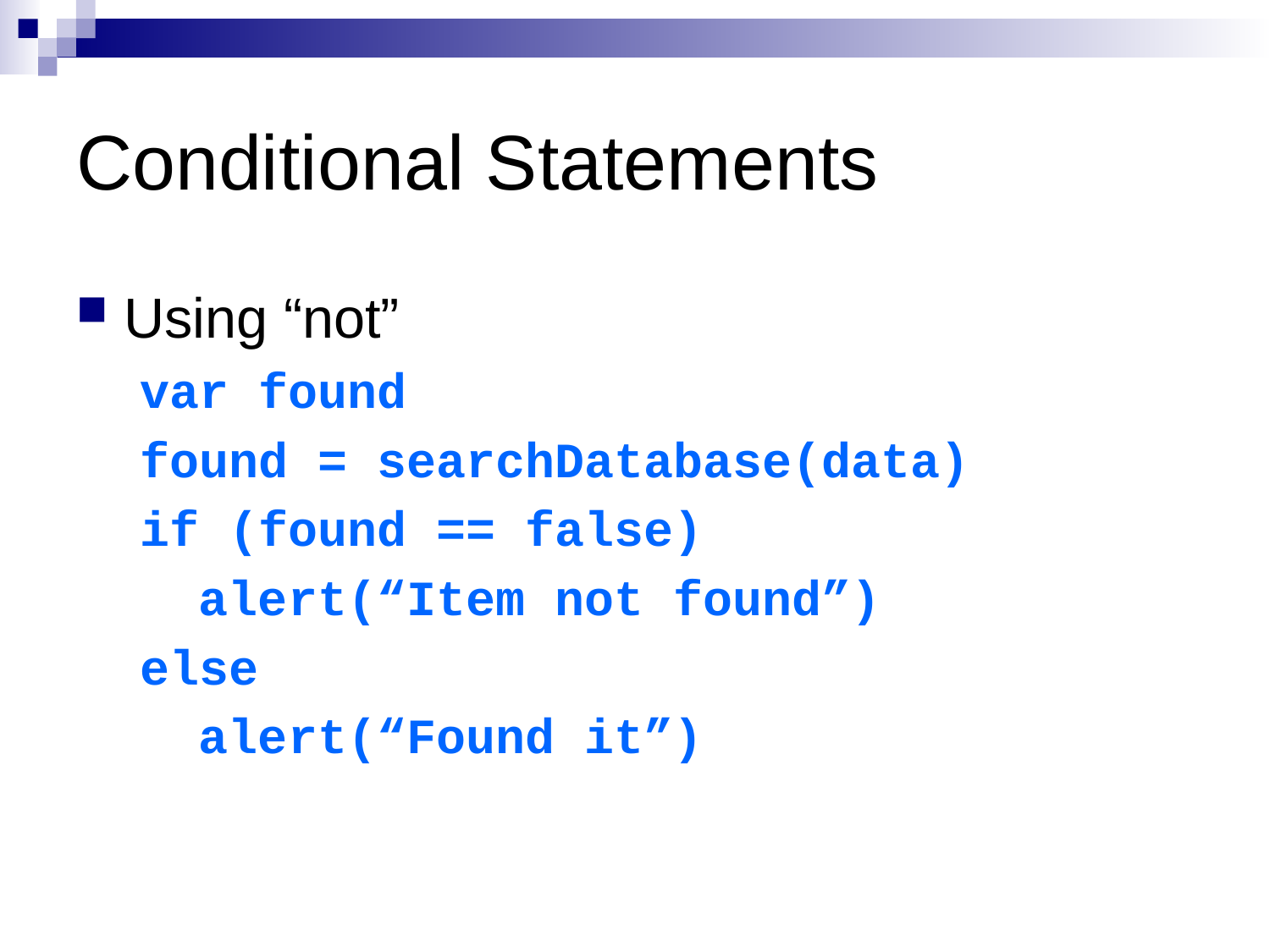

# Conditional Statements
Using “not”
var found
found = searchDatabase(data)
if (found == false)
  alert(“Item not found”)
else
  alert(“Found it”)